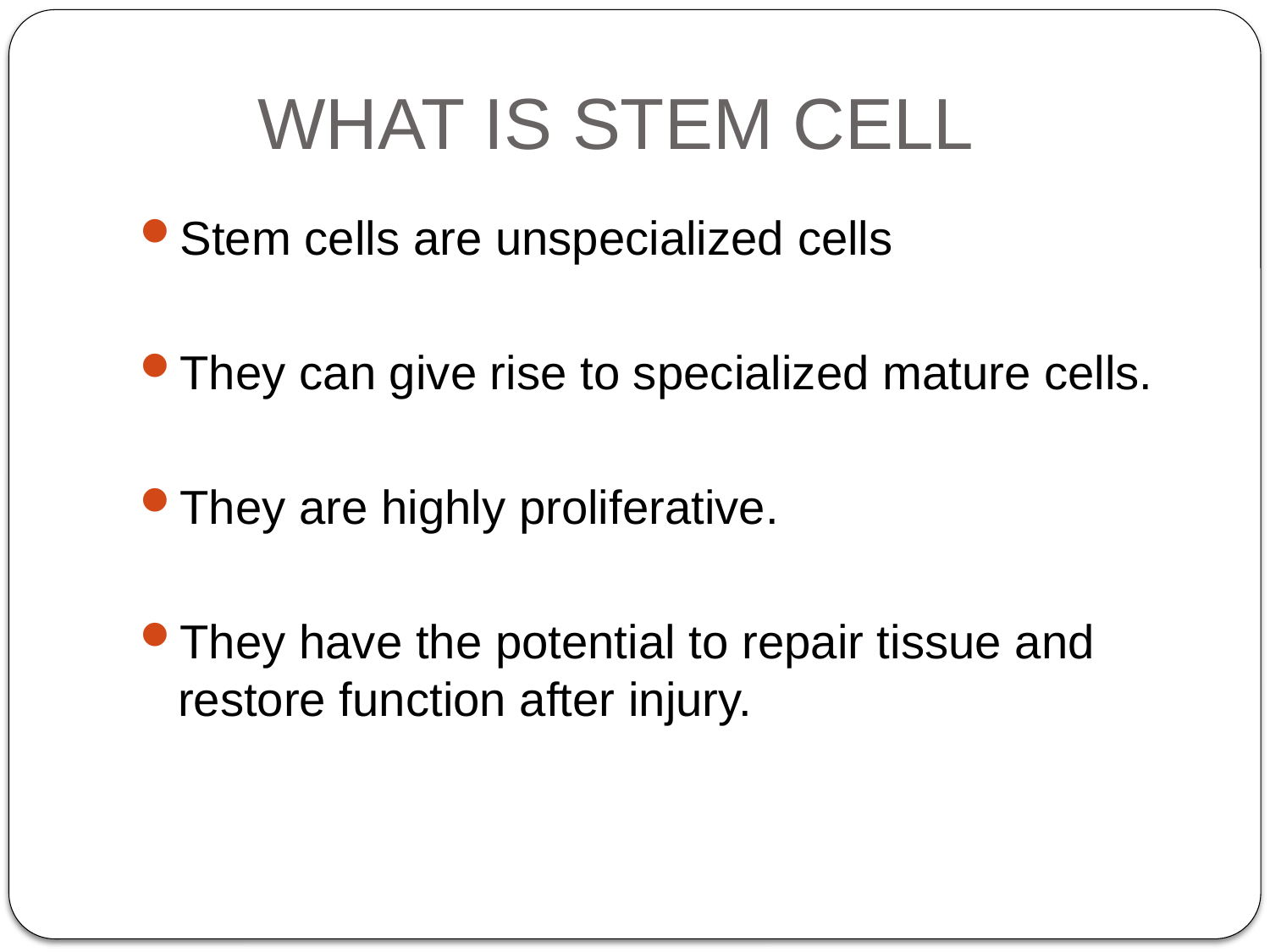

# WHAT IS STEM CELL
Stem cells are unspecialized cells

They can give rise to specialized mature cells.

They are highly proliferative.

They have the potential to repair tissue and restore function after injury.